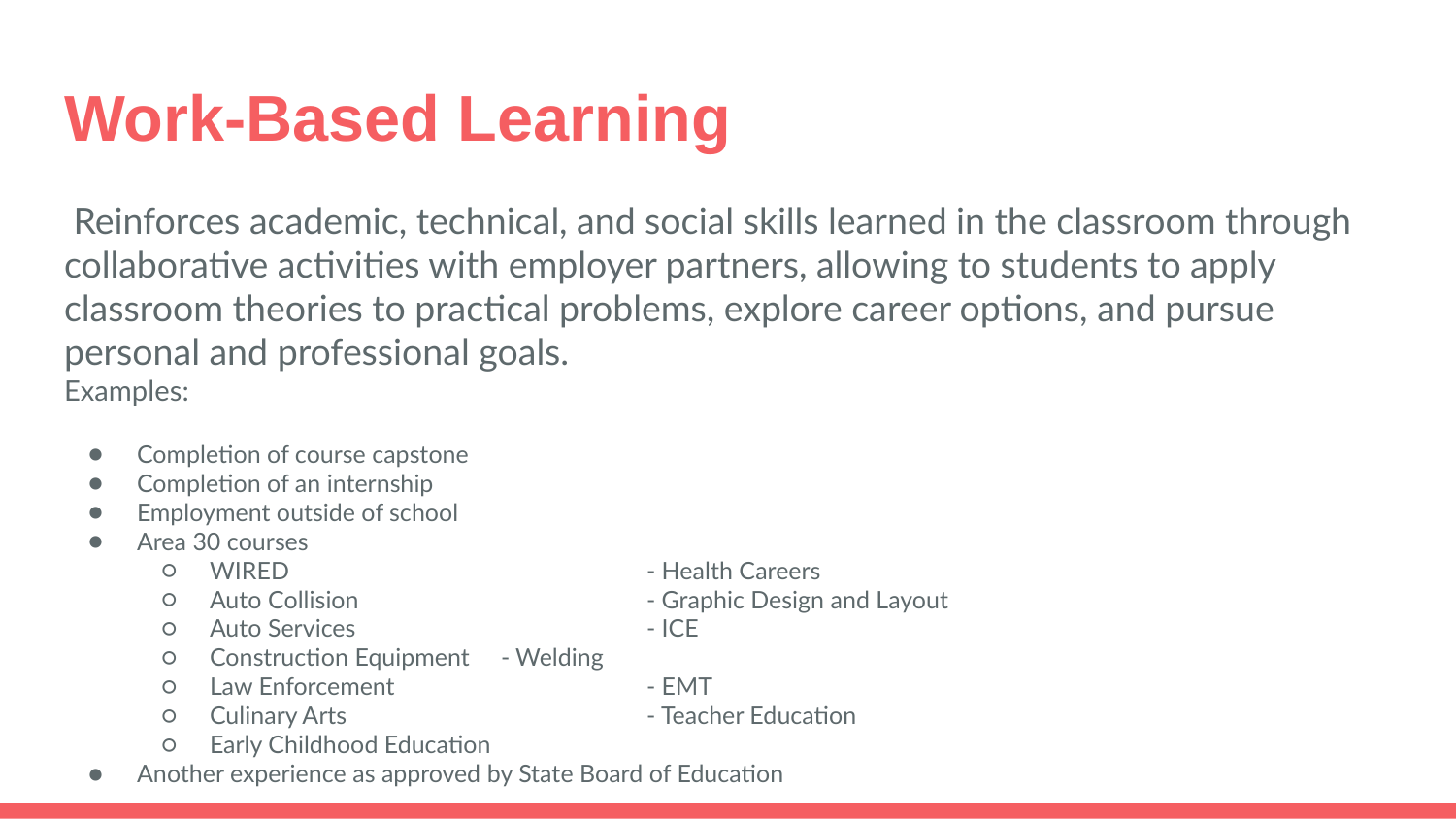

# Work-Based Learning
 Reinforces academic, technical, and social skills learned in the classroom through collaborative activities with employer partners, allowing to students to apply classroom theories to practical problems, explore career options, and pursue personal and professional goals.
Examples:
Completion of course capstone
Completion of an internship
Employment outside of school
Area 30 courses
WIRED			- Health Careers
Auto Collision		- Graphic Design and Layout
Auto Services 		- ICE
Construction Equipment	- Welding
Law Enforcement		- EMT
Culinary Arts			- Teacher Education
Early Childhood Education
Another experience as approved by State Board of Education